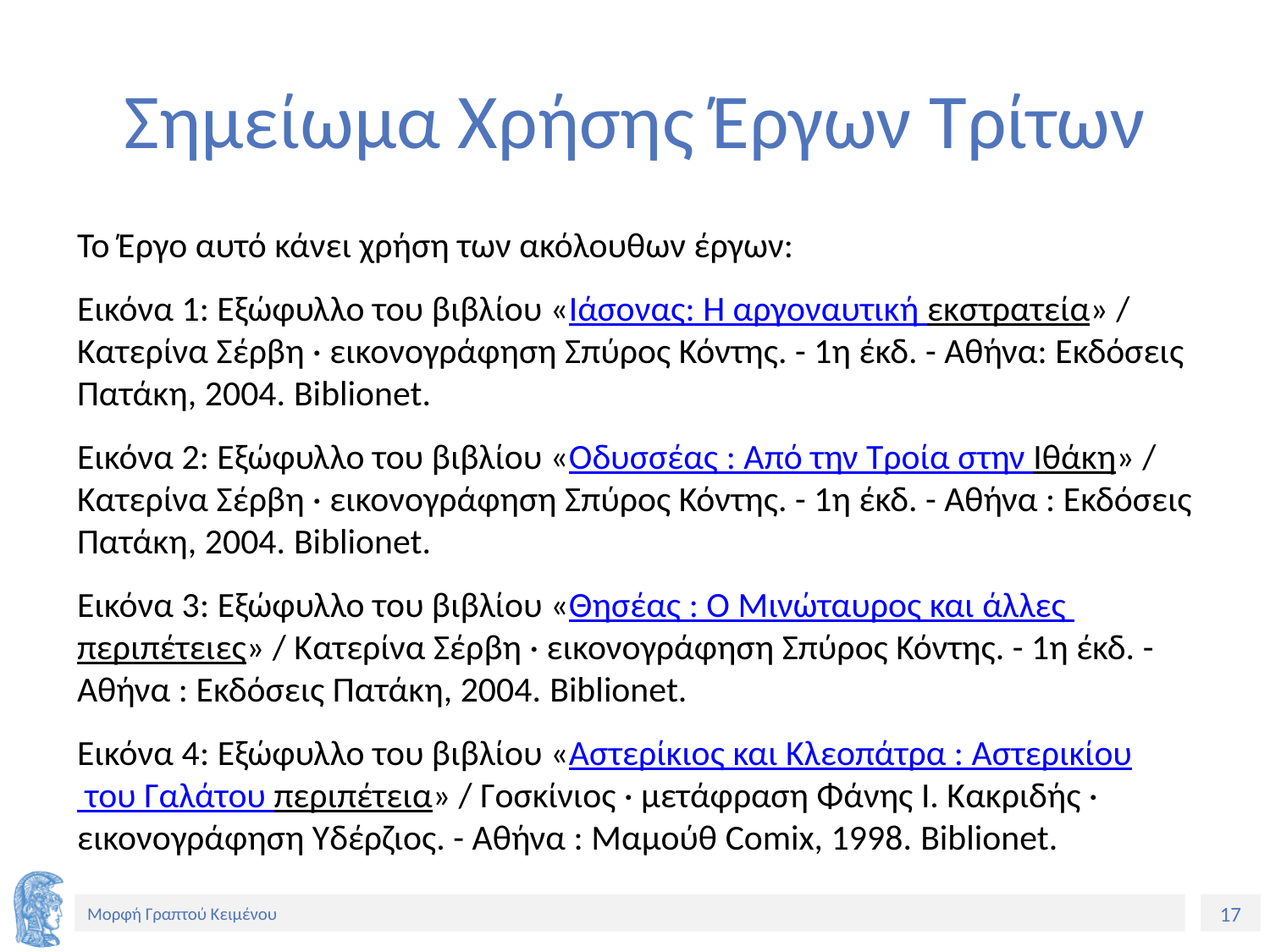

# Σημείωμα Χρήσης Έργων Τρίτων
Το Έργο αυτό κάνει χρήση των ακόλουθων έργων:
Εικόνα 1: Εξώφυλλο του βιβλίου «Ιάσονας: Η αργοναυτική εκστρατεία» / Κατερίνα Σέρβη · εικονογράφηση Σπύρος Κόντης. - 1η έκδ. - Αθήνα: Εκδόσεις Πατάκη, 2004. Biblionet.
Εικόνα 2: Εξώφυλλο του βιβλίου «Οδυσσέας : Από την Τροία στην Ιθάκη» / Κατερίνα Σέρβη · εικονογράφηση Σπύρος Κόντης. - 1η έκδ. - Αθήνα : Εκδόσεις Πατάκη, 2004. Biblionet.
Εικόνα 3: Εξώφυλλο του βιβλίου «Θησέας : Ο Μινώταυρος και άλλες περιπέτειες» / Κατερίνα Σέρβη · εικονογράφηση Σπύρος Κόντης. - 1η έκδ. - Αθήνα : Εκδόσεις Πατάκη, 2004. Biblionet.
Εικόνα 4: Εξώφυλλο του βιβλίου «Αστερίκιος και Κλεοπάτρα : Αστερικίου του Γαλάτου περιπέτεια» / Γοσκίνιος · μετάφραση Φάνης Ι. Κακριδής · εικονογράφηση Υδέρζιος. - Αθήνα : Μαμούθ Comix, 1998. Biblionet.